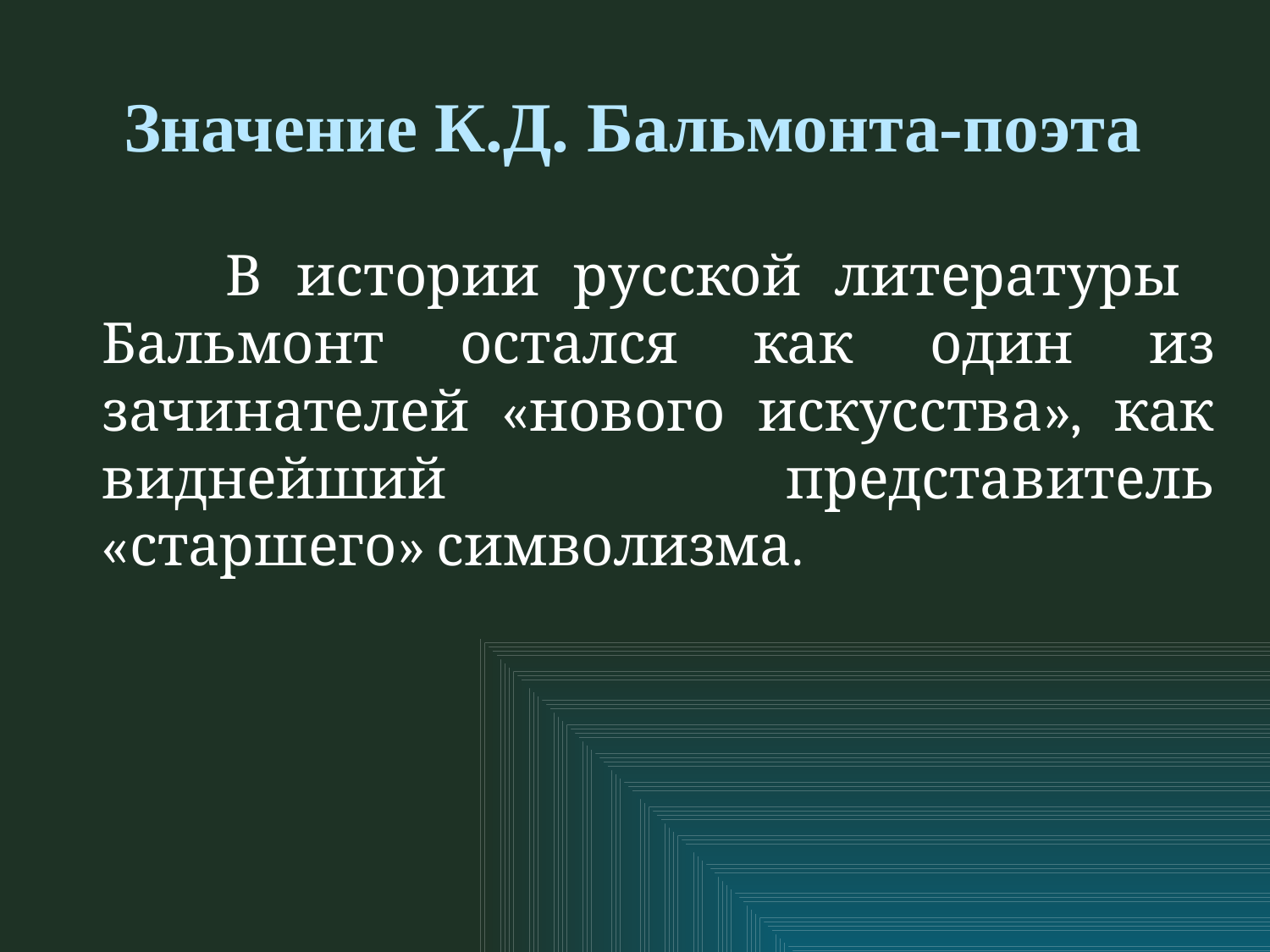

# Значение К.Д. Бальмонта-поэта
     В истории русской литературы  Бальмонт остался как один из зачинателей «нового искусства», как виднейший представитель «старшего» символизма.